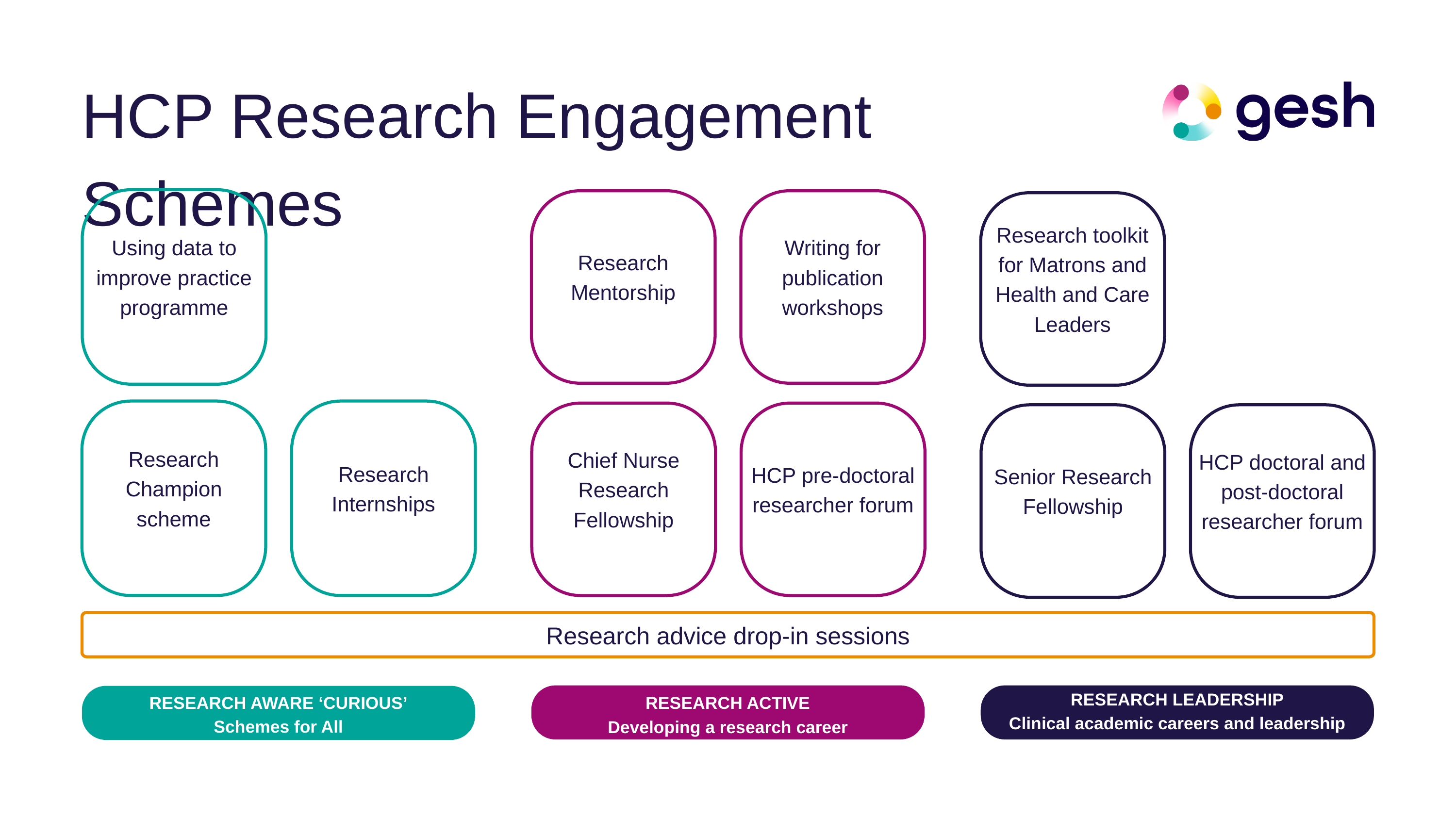

HCP Research Engagement Schemes

Using data to improve practice programme

Research Mentorship

Writing for publication workshops

Research toolkit for Matrons and Health and Care Leaders

Research Champion scheme

Research Internships

Chief Nurse Research Fellowship

HCP pre-doctoral researcher forum

Senior Research Fellowship

HCP doctoral and post-doctoral researcher forum
Research advice drop-in sessions

RESEARCH LEADERSHIP
Clinical academic careers and leadership
RESEARCH AWARE ‘CURIOUS’
Schemes for All
RESEARCH ACTIVE
Developing a research career